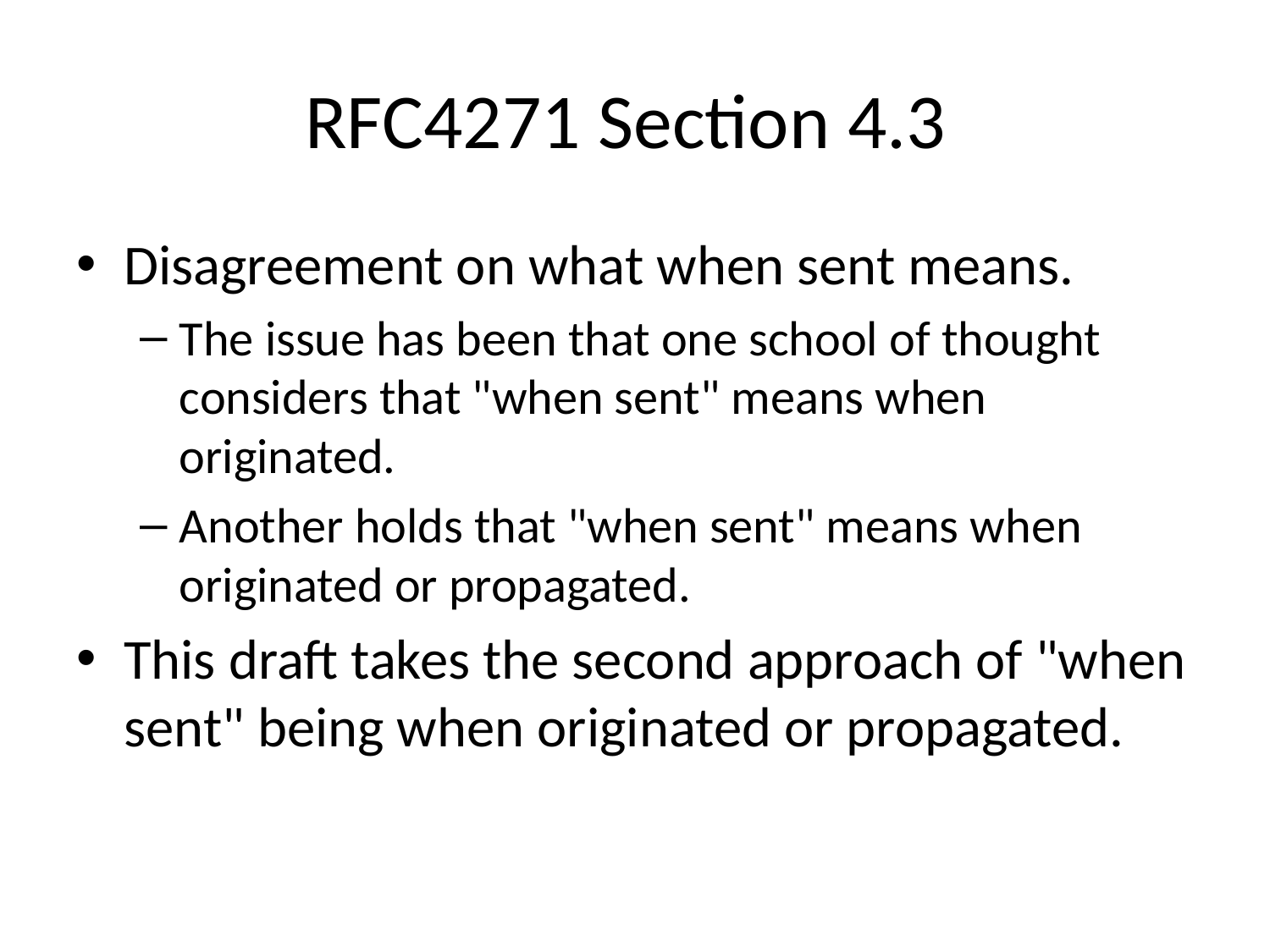

# RFC4271 Section 4.3
Disagreement on what when sent means.
The issue has been that one school of thought considers that "when sent" means when originated.
Another holds that "when sent" means when originated or propagated.
This draft takes the second approach of "when sent" being when originated or propagated.